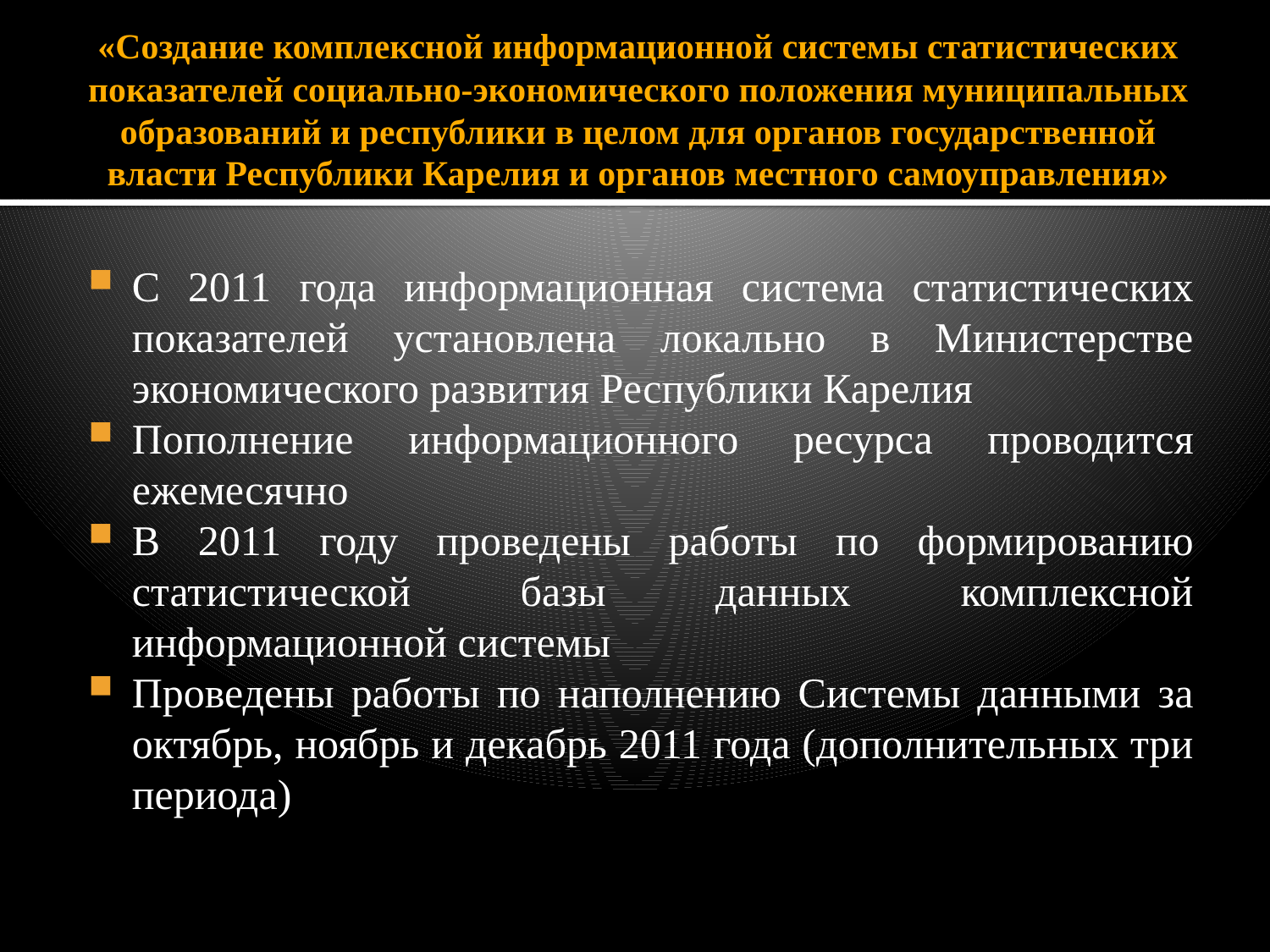

# «Создание комплексной информационной системы статистических показателей социально-экономического положения муниципальных образований и республики в целом для органов государственной власти Республики Карелия и органов местного самоуправления»
С 2011 года информационная система статистических показателей установлена локально в Министерстве экономического развития Республики Карелия
Пополнение информационного ресурса проводится ежемесячно
В 2011 году проведены работы по формированию статистической базы данных комплексной информационной системы
Проведены работы по наполнению Системы данными за октябрь, ноябрь и декабрь 2011 года (дополнительных три периода)